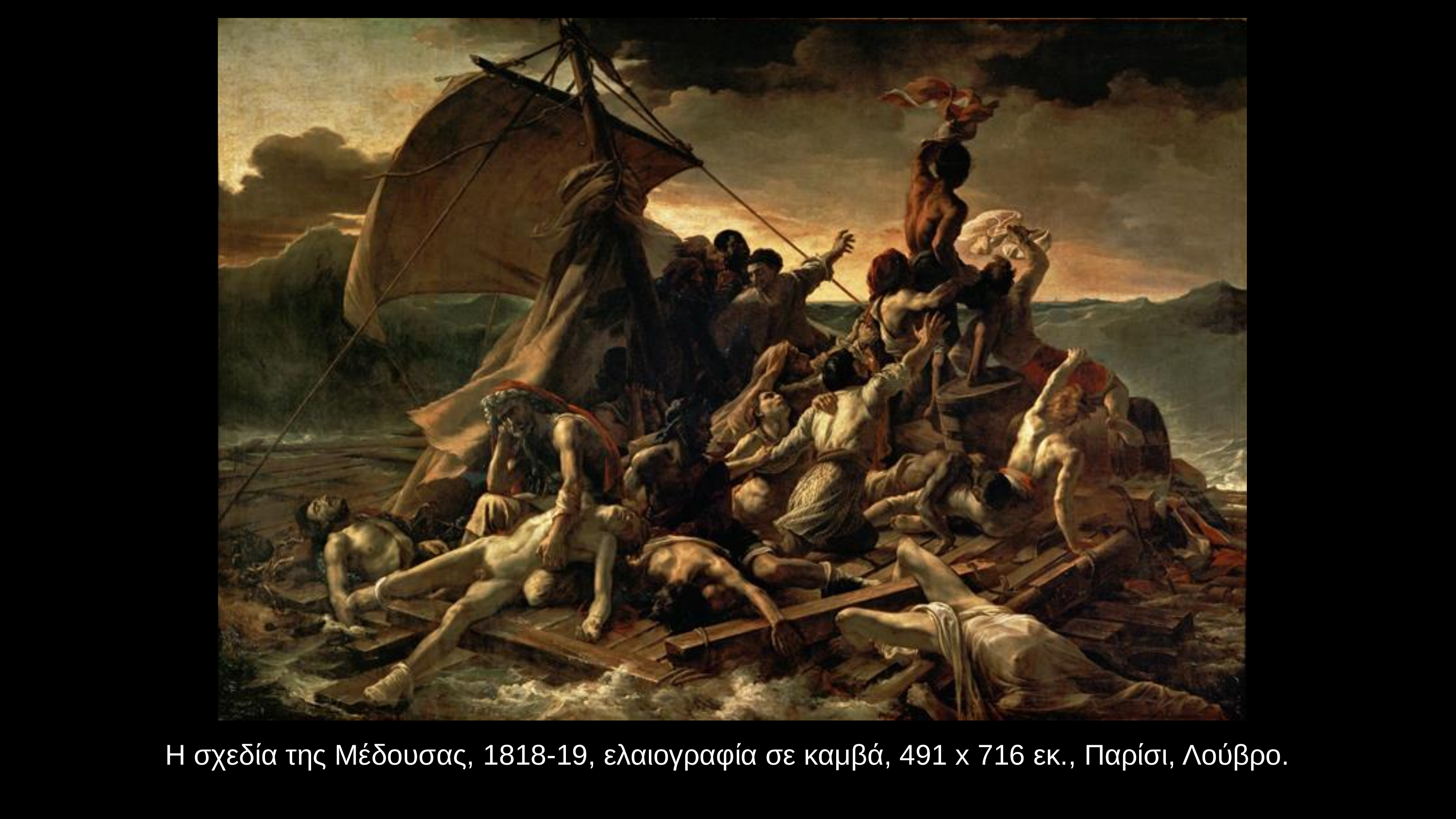

H σχεδία της Μέδουσας, 1818-19, ελαιογραφία σε καμβά, 491 x 716 εκ., Παρίσι, Λούβρο.